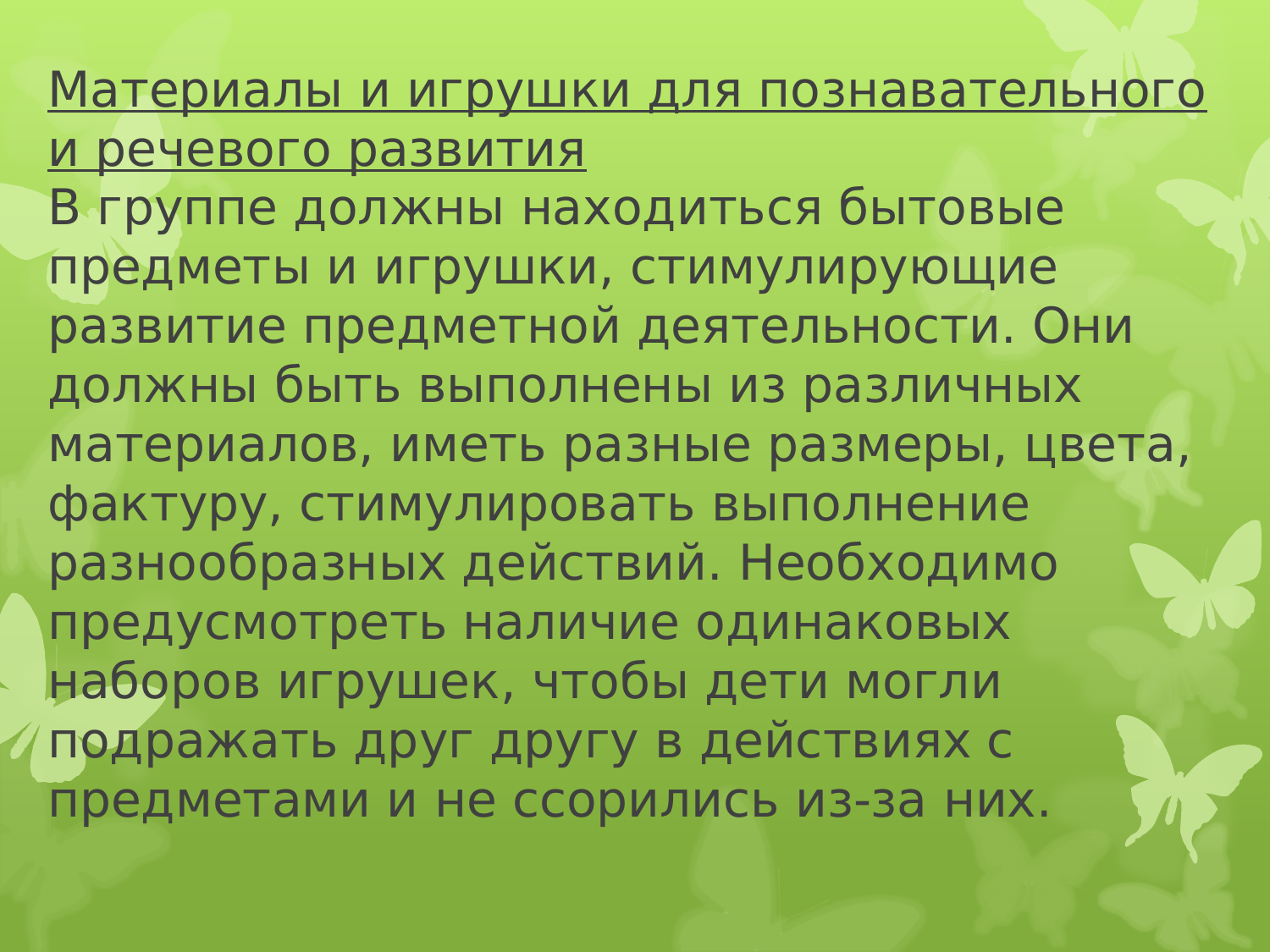

# Материалы и игрушки для познавательного и речевого развития В группе должны находиться бытовые предметы и игрушки, стимулирующие развитие предметной деятельности. Они должны быть выполнены из различных материалов, иметь разные размеры, цвета, фактуру, стимулировать выполнение разнообразных действий. Необходимо предусмотреть наличие одинаковых наборов игрушек, чтобы дети могли подражать друг другу в действиях с предметами и не ссорились из-за них.